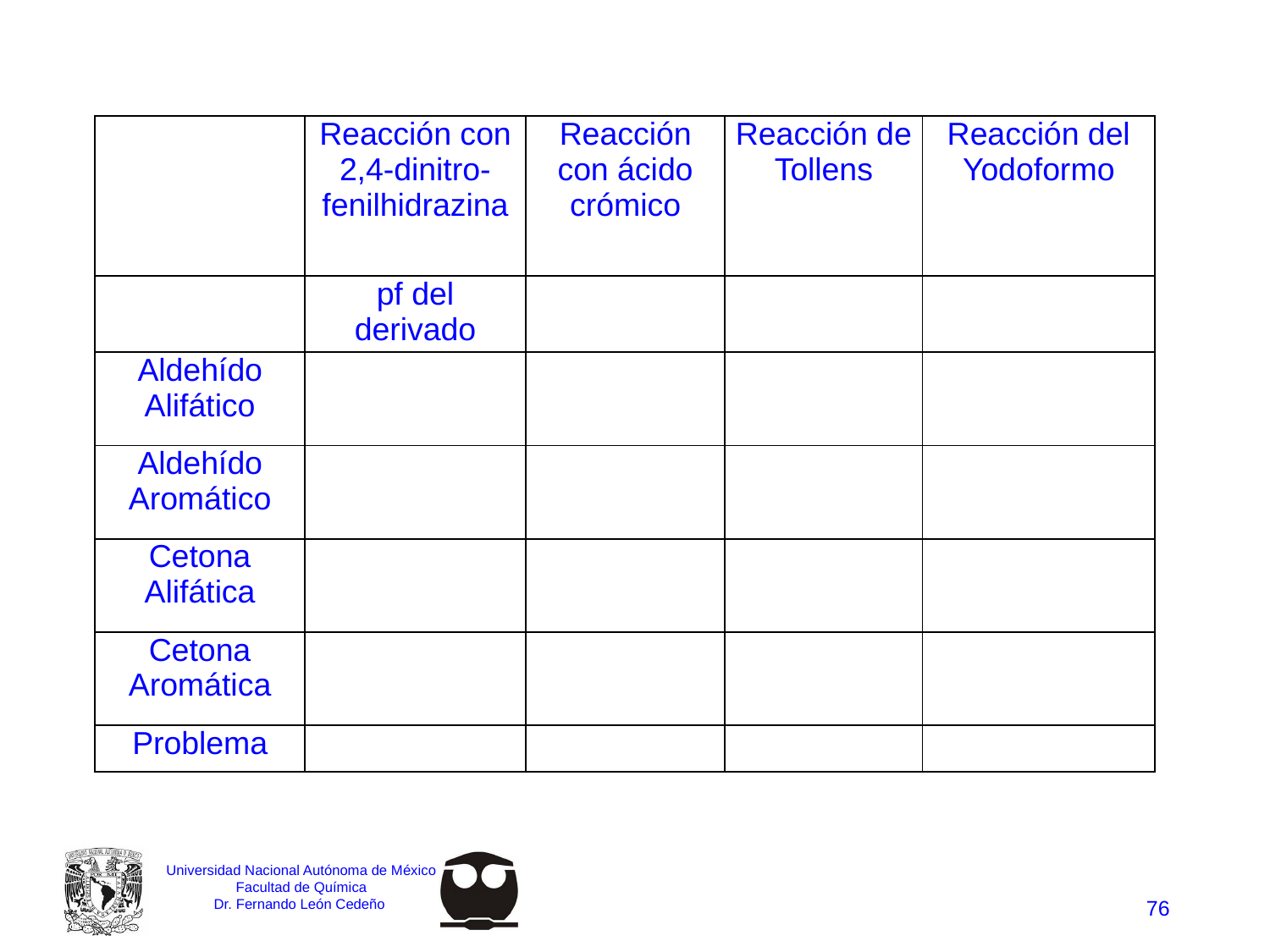

|  | Reacción con 2,4-dinitro-fenilhidrazina | Reacción con ácido crómico | Reacción de Tollens | Reacción del Yodoformo |
| --- | --- | --- | --- | --- |
|  | pf del derivado |  |  |  |
| Aldehído Alifático |  |  |  |  |
| Aldehído Aromático |  |  |  |  |
| Cetona Alifática |  |  |  |  |
| Cetona Aromática |  |  |  |  |
| Problema |  |  |  |  |
76